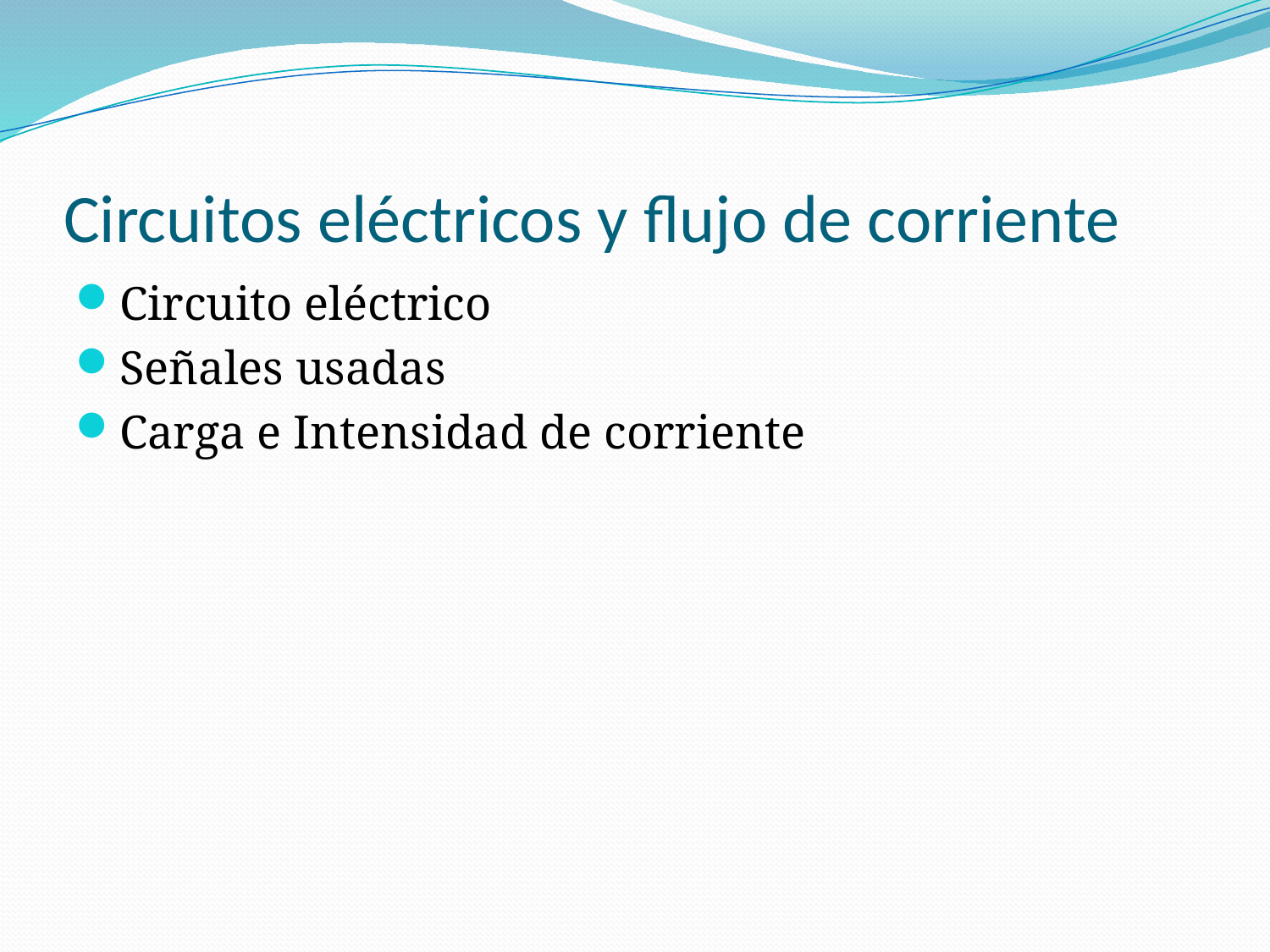

# Circuitos eléctricos y flujo de corriente
Circuito eléctrico
Señales usadas
Carga e Intensidad de corriente